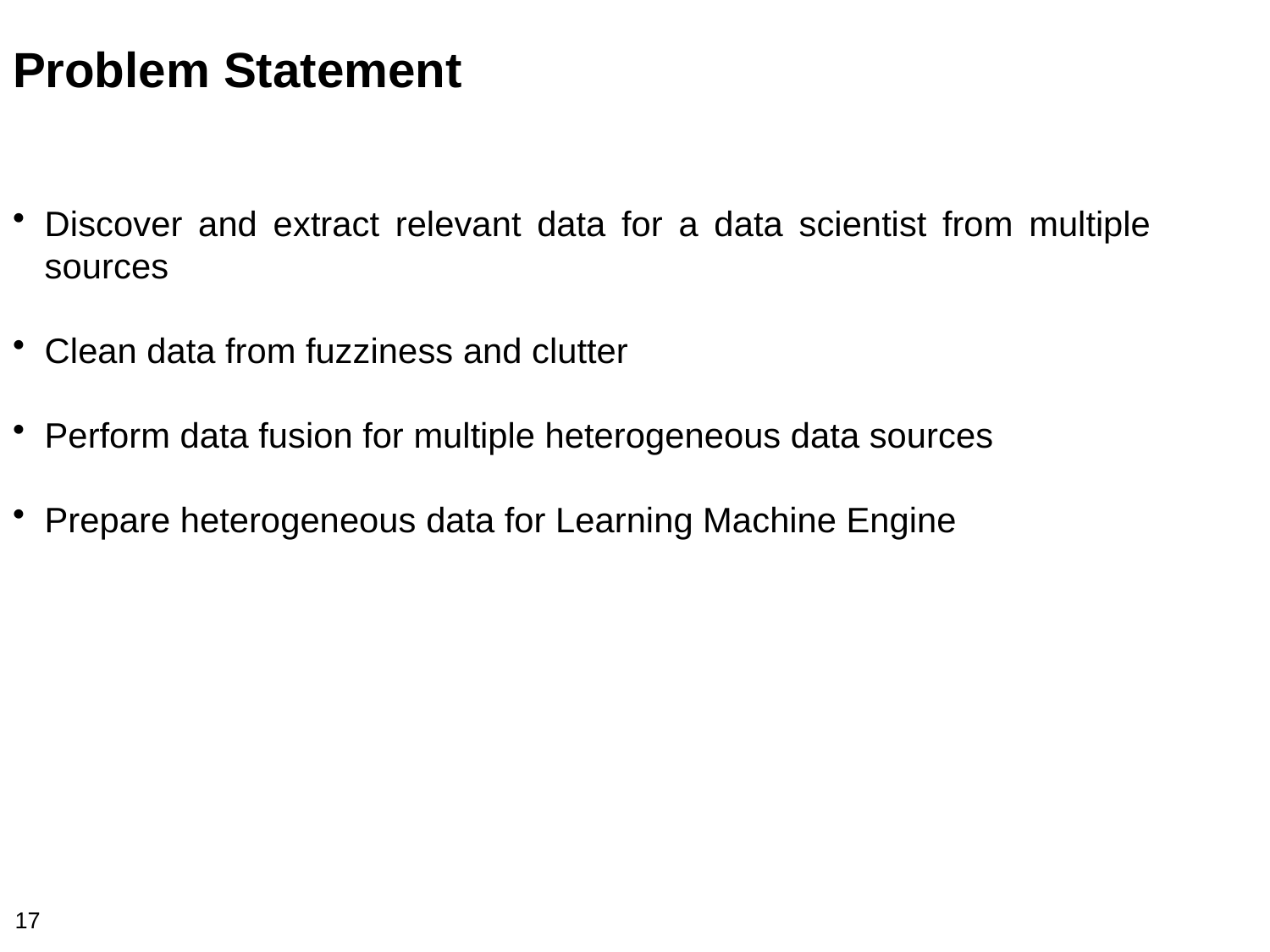

Problem Statement
Discover and extract relevant data for a data scientist from multiple sources
Clean data from fuzziness and clutter
Perform data fusion for multiple heterogeneous data sources
Prepare heterogeneous data for Learning Machine Engine

17